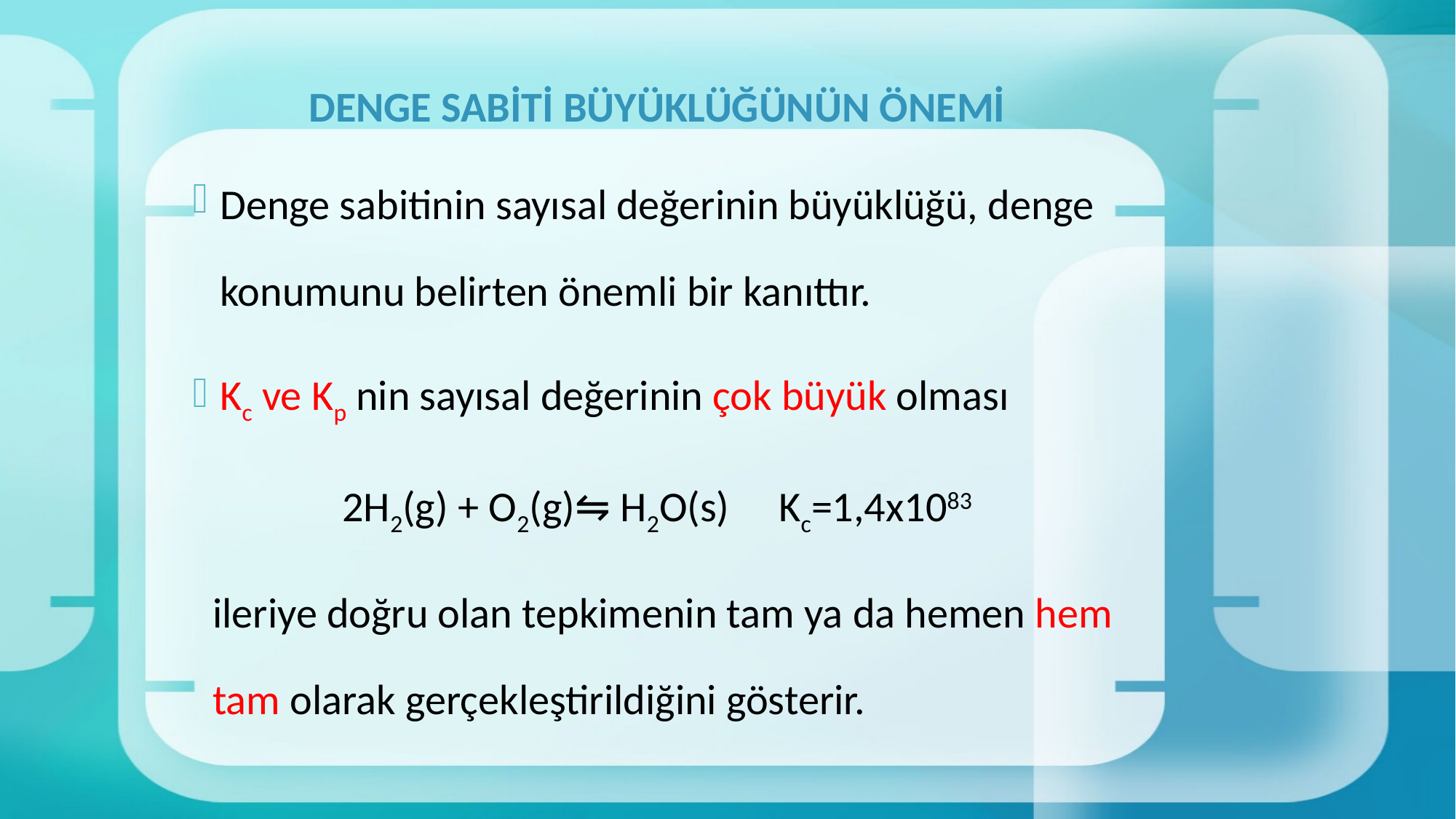

# DENGE SABİTİ BÜYÜKLÜĞÜNÜN ÖNEMİ
Denge sabitinin sayısal değerinin büyüklüğü, denge konumunu belirten önemli bir kanıttır.
Kc ve Kp nin sayısal değerinin çok büyük olması
2H2(g) + O2(g)⇋ H2O(s) 	Kc=1,4x1083
ileriye doğru olan tepkimenin tam ya da hemen hem tam olarak gerçekleştirildiğini gösterir.